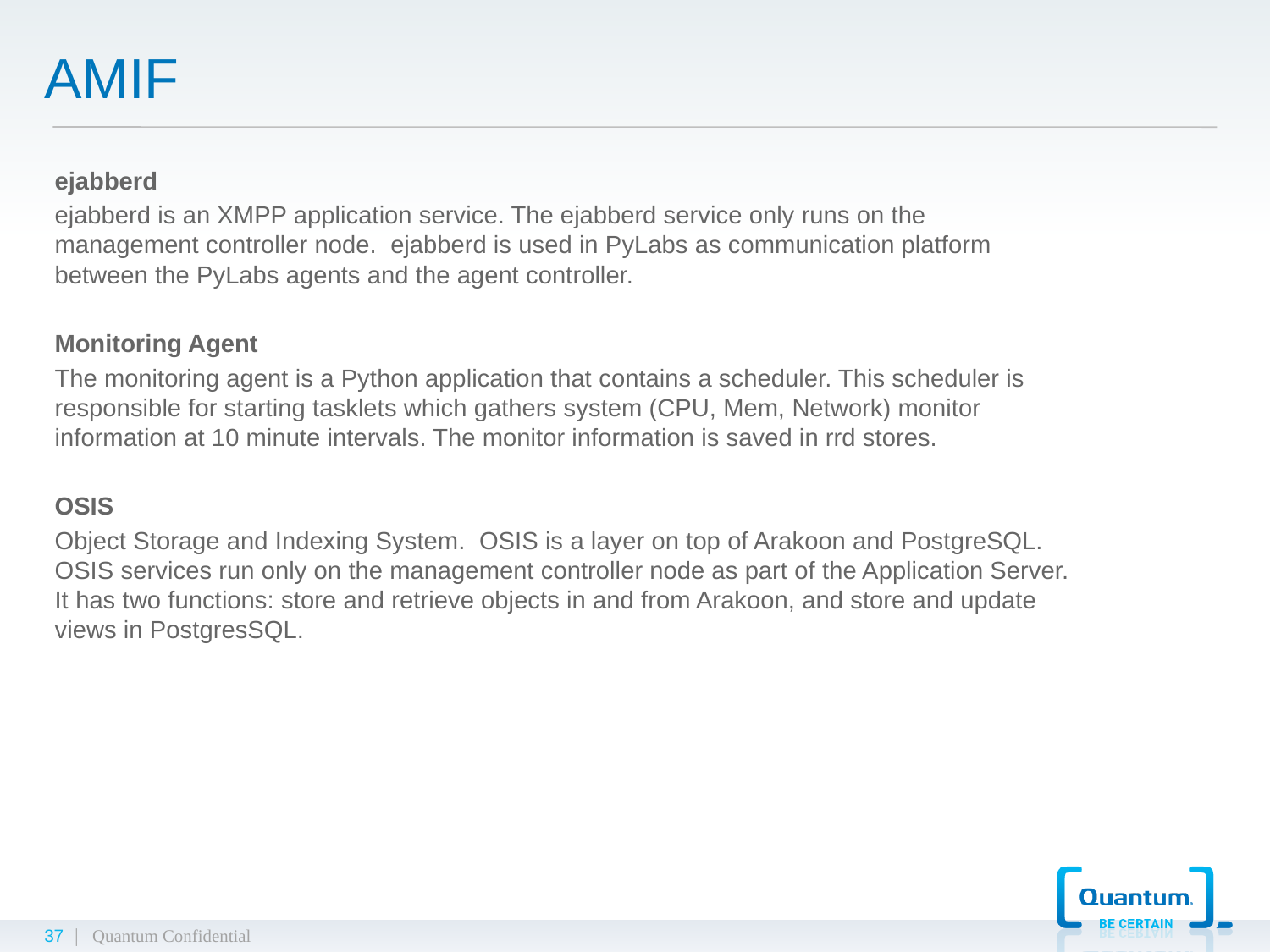

# AMIF
ejabberd
ejabberd is an XMPP application service. The ejabberd service only runs on the management controller node.  ejabberd is used in PyLabs as communication platform between the PyLabs agents and the agent controller.

Monitoring Agent
The monitoring agent is a Python application that contains a scheduler. This scheduler is responsible for starting tasklets which gathers system (CPU, Mem, Network) monitor information at 10 minute intervals. The monitor information is saved in rrd stores.

OSIS
Object Storage and Indexing System.  OSIS is a layer on top of Arakoon and PostgreSQL.  OSIS services run only on the management controller node as part of the Application Server. It has two functions: store and retrieve objects in and from Arakoon, and store and update views in PostgresSQL.
37